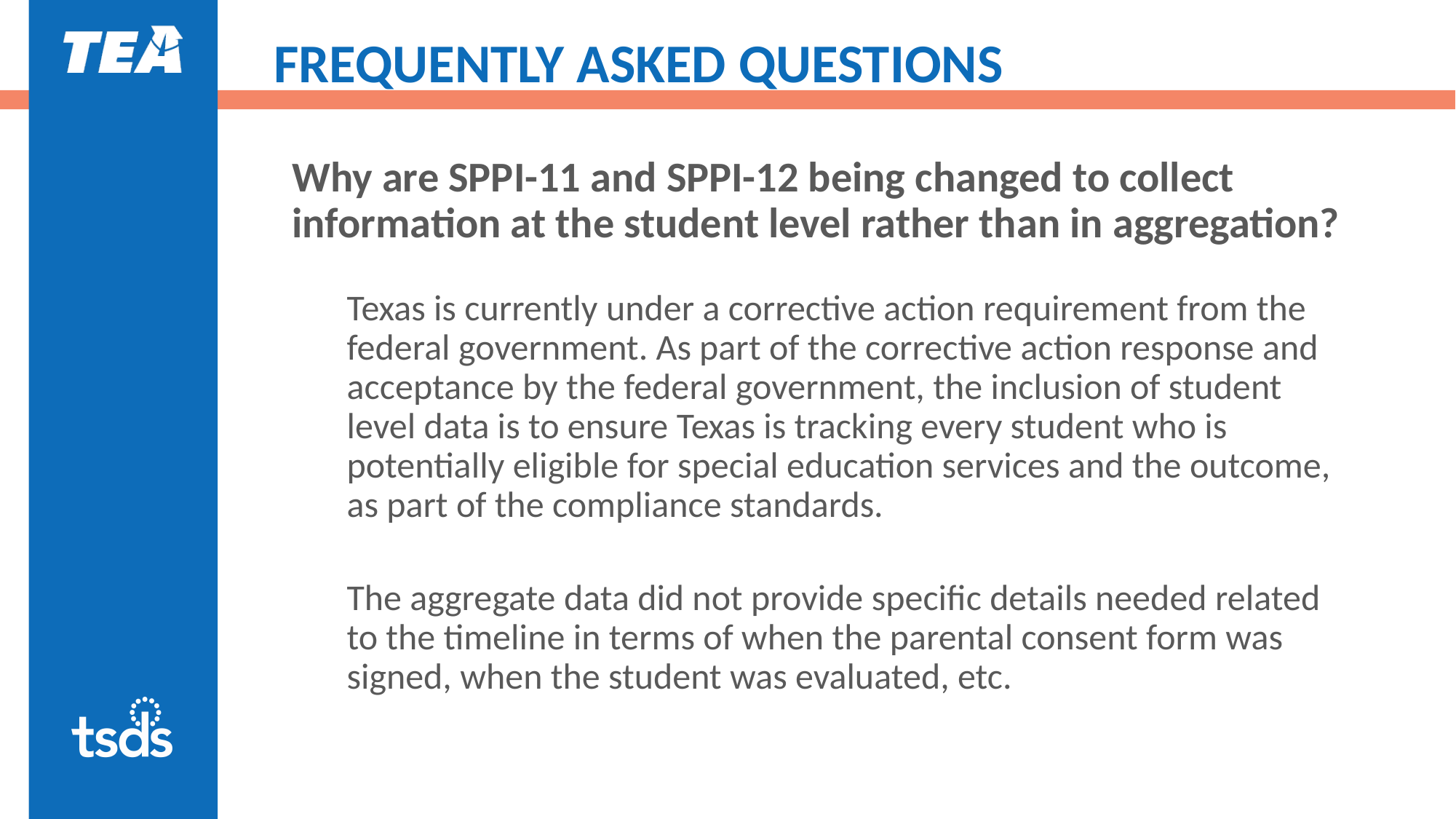

# FREQUENTLY ASKED QUESTIONS
Why are SPPI-11 and SPPI-12 being changed to collect information at the student level rather than in aggregation?

Texas is currently under a corrective action requirement from the federal government. As part of the corrective action response and acceptance by the federal government, the inclusion of student level data is to ensure Texas is tracking every student who is potentially eligible for special education services and the outcome, as part of the compliance standards.

The aggregate data did not provide specific details needed related to the timeline in terms of when the parental consent form was signed, when the student was evaluated, etc.